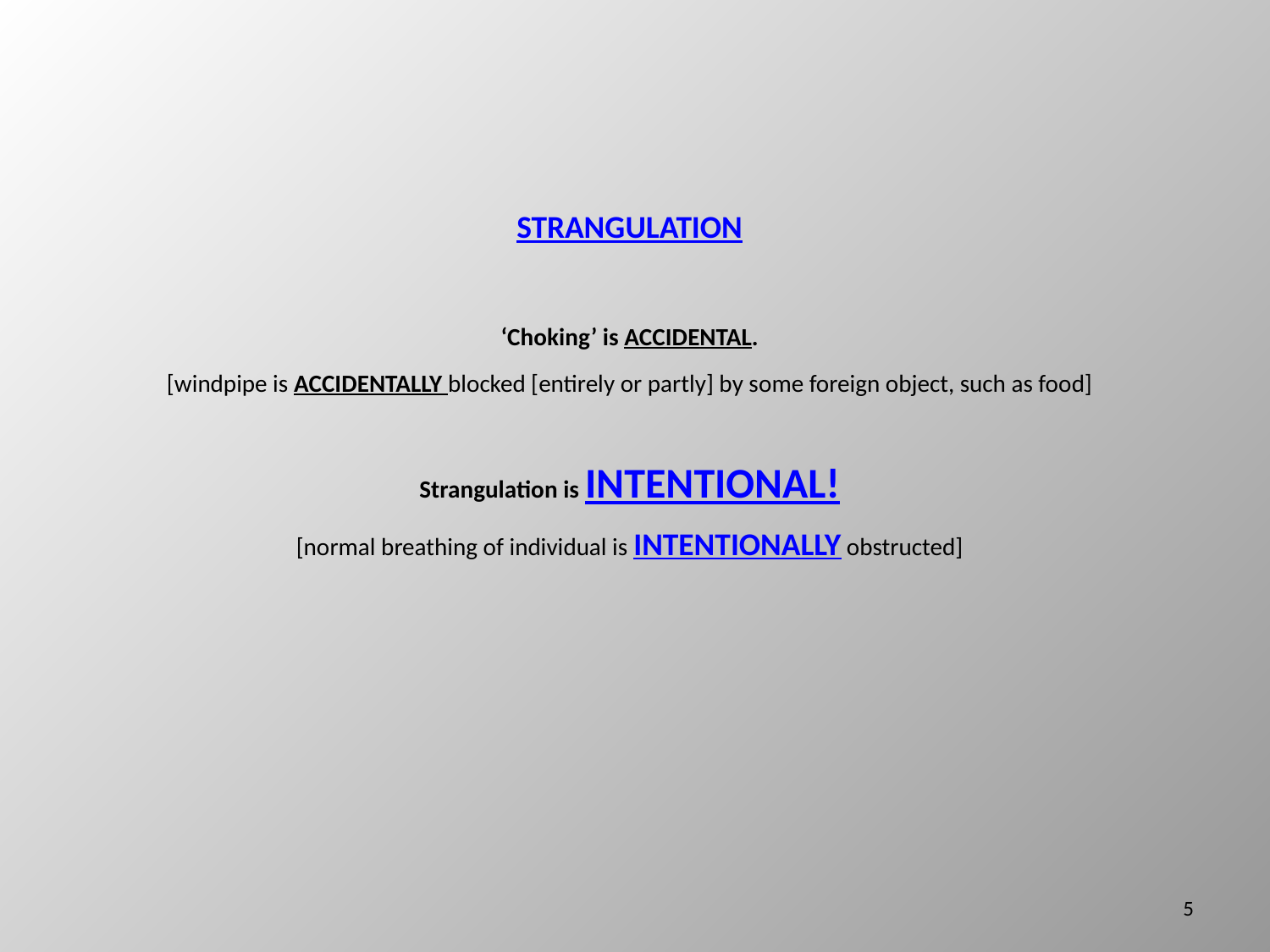

STRANGULATION

‘Choking’ is ACCIDENTAL.

[windpipe is ACCIDENTALLY blocked [entirely or partly] by some foreign object, such as food]

Strangulation is INTENTIONAL!

[normal breathing of individual is INTENTIONALLY obstructed]

5